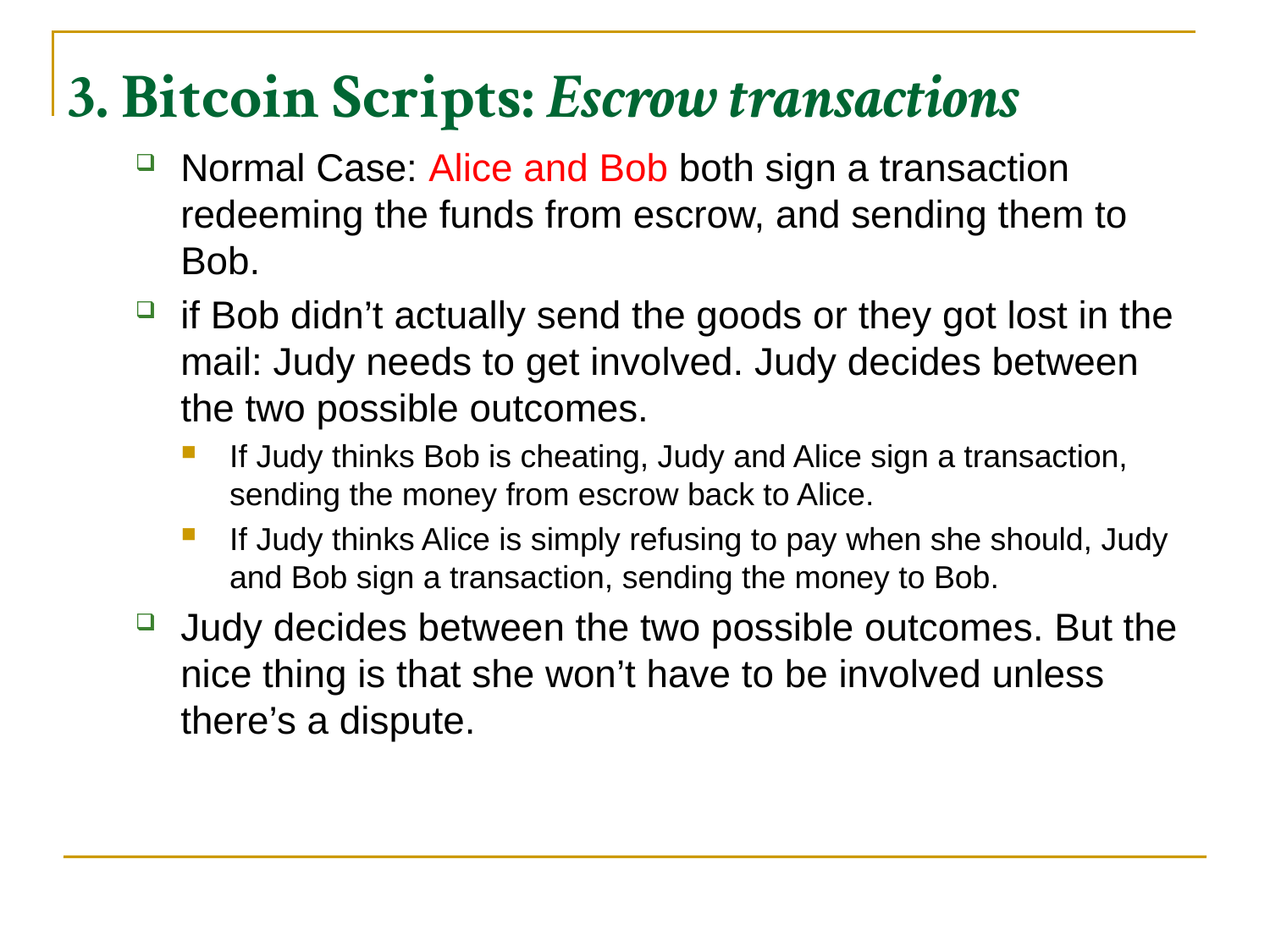

3. Bitcoin Scripts: Escrow transactions
Normal Case: Alice and Bob both sign a transaction redeeming the funds from escrow, and sending them to Bob.
if Bob didn’t actually send the goods or they got lost in the mail: Judy needs to get involved. Judy decides between the two possible outcomes.
If Judy thinks Bob is cheating, Judy and Alice sign a transaction, sending the money from escrow back to Alice.
If Judy thinks Alice is simply refusing to pay when she should, Judy and Bob sign a transaction, sending the money to Bob.
Judy decides between the two possible outcomes. But the nice thing is that she won’t have to be involved unless there’s a dispute.